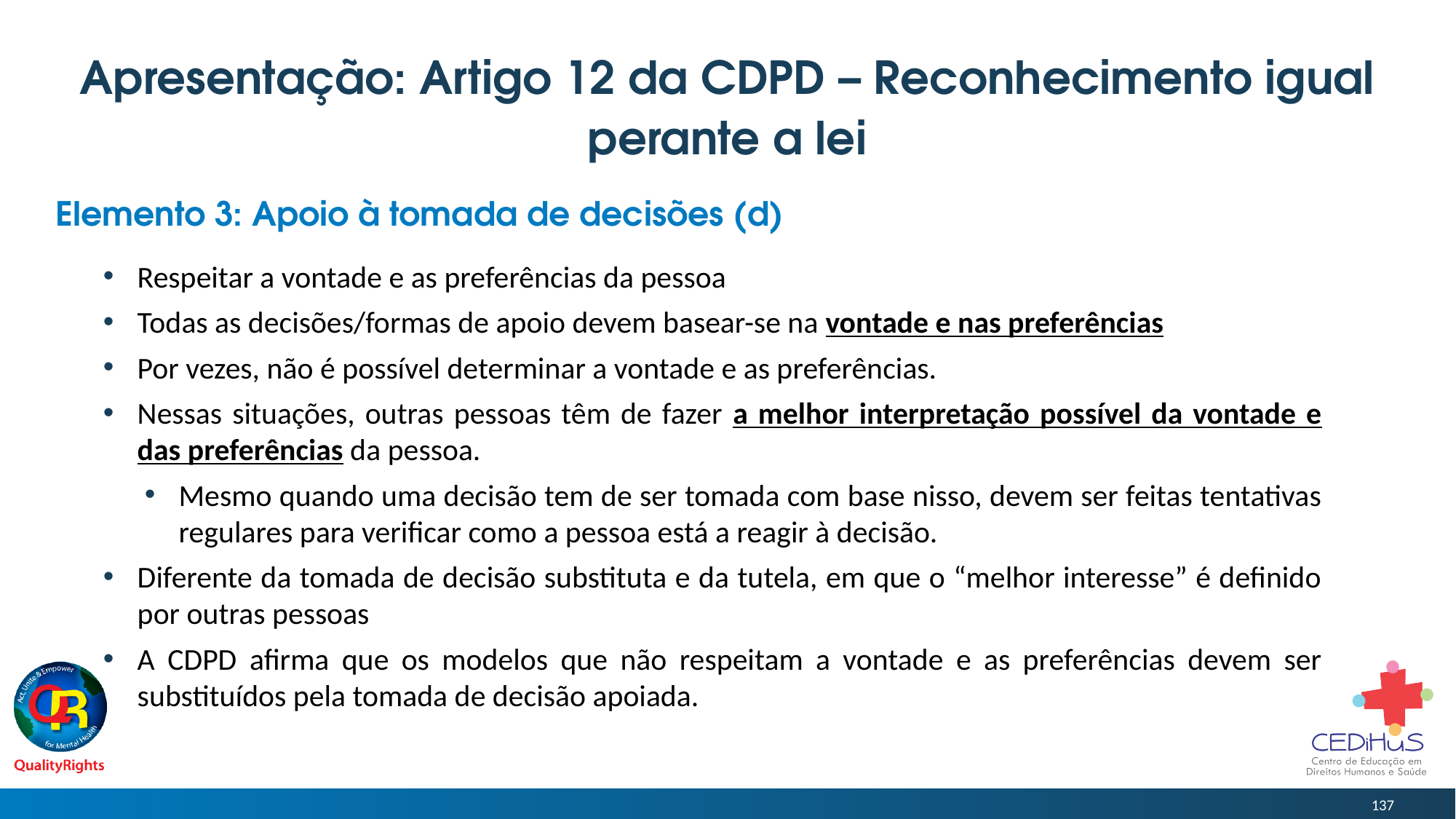

# Apresentação: Artigo 12 da CDPD – Reconhecimento igual perante a lei
 Elemento 3: Apoio à tomada de decisões (d)
Respeitar a vontade e as preferências da pessoa
Todas as decisões/formas de apoio devem basear-se na vontade e nas preferências
Por vezes, não é possível determinar a vontade e as preferências.
Nessas situações, outras pessoas têm de fazer a melhor interpretação possível da vontade e das preferências da pessoa.
Mesmo quando uma decisão tem de ser tomada com base nisso, devem ser feitas tentativas regulares para verificar como a pessoa está a reagir à decisão.
Diferente da tomada de decisão substituta e da tutela, em que o “melhor interesse” é definido por outras pessoas
A CDPD afirma que os modelos que não respeitam a vontade e as preferências devem ser substituídos pela tomada de decisão apoiada.